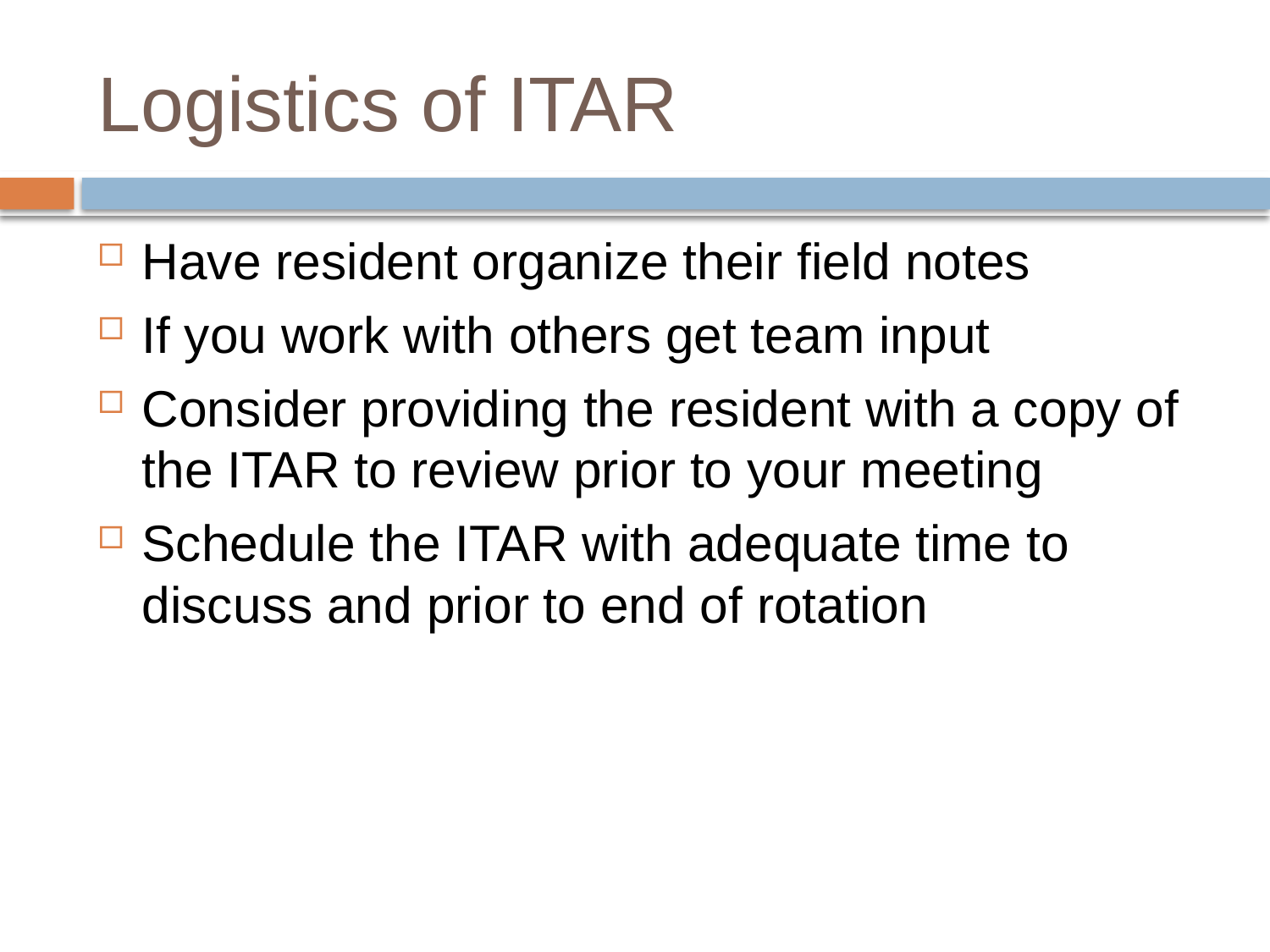

# Logistics of ITAR
Have resident organize their field notes
If you work with others get team input
Consider providing the resident with a copy of the ITAR to review prior to your meeting
Schedule the ITAR with adequate time to discuss and prior to end of rotation